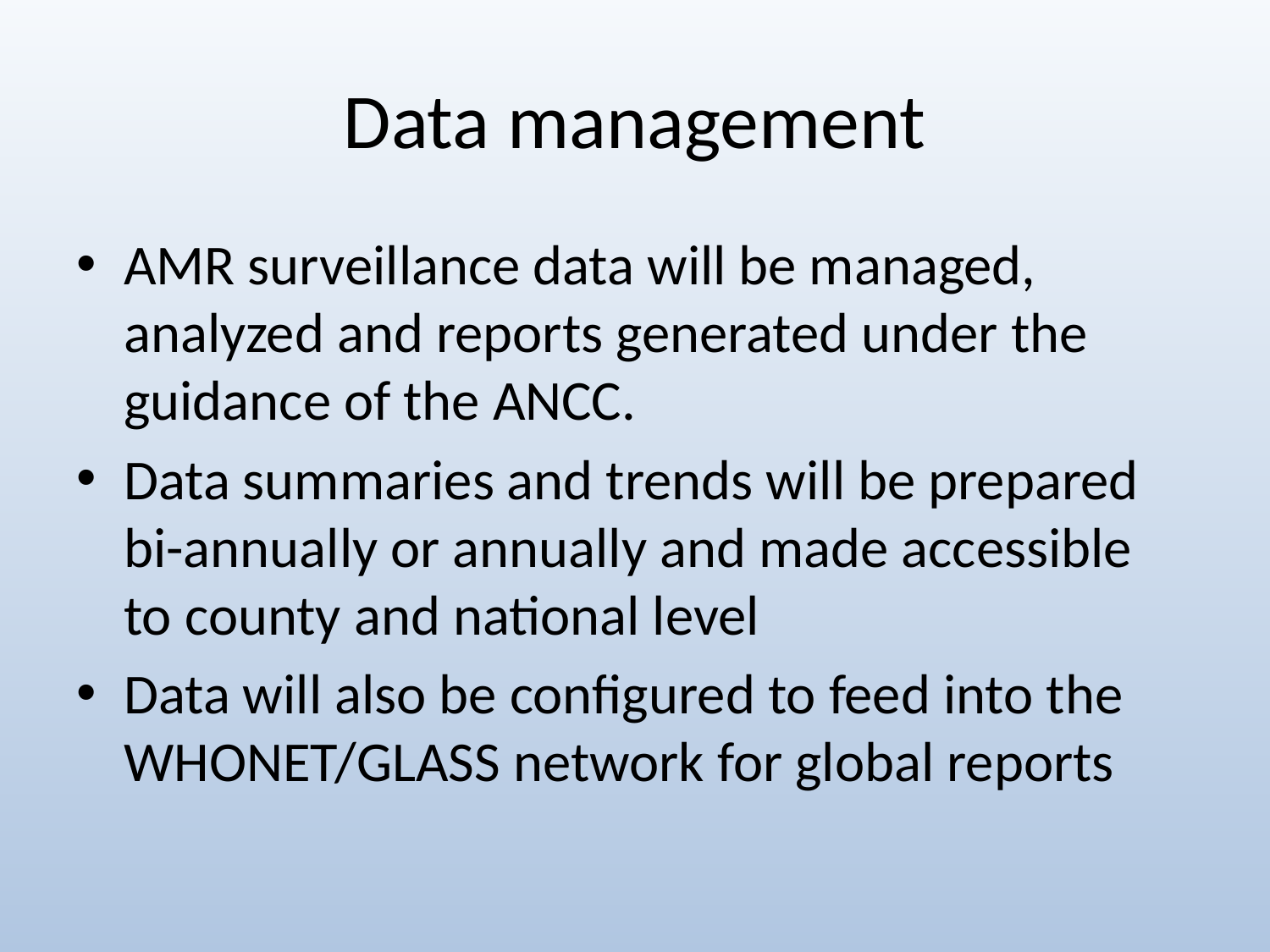

# Data management
AMR surveillance data will be managed, analyzed and reports generated under the guidance of the ANCC.
Data summaries and trends will be prepared bi-annually or annually and made accessible to county and national level
Data will also be configured to feed into the WHONET/GLASS network for global reports